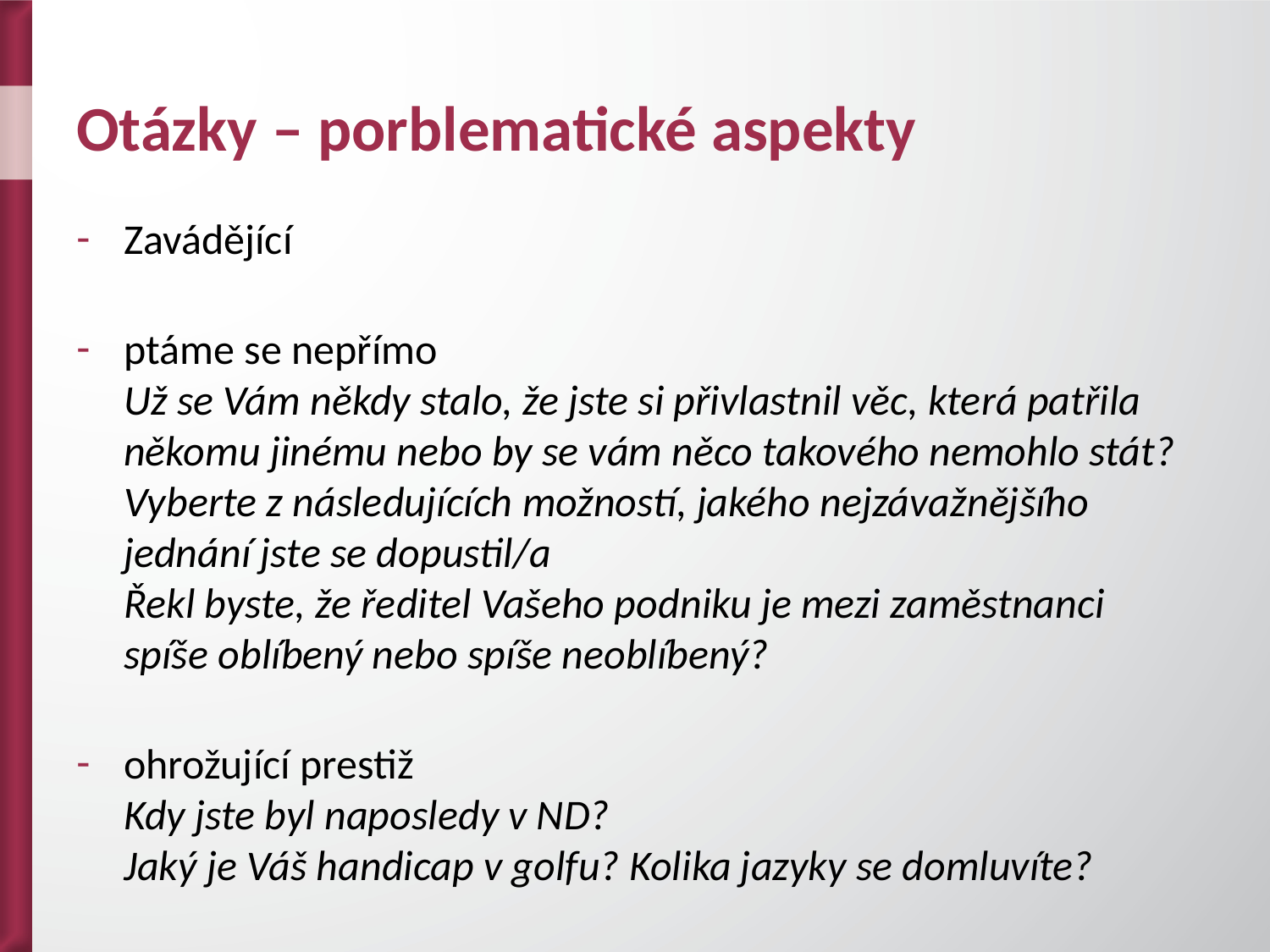

# Otázky – porblematické aspekty

Zavádějící
ptáme se nepřímo
Už se Vám někdy stalo, že jste si přivlastnil věc, která patřila někomu jinému nebo by se vám něco takového nemohlo stát?
Vyberte z následujících možností, jakého nejzávažnějšího jednání jste se dopustil/a
Řekl byste, že ředitel Vašeho podniku je mezi zaměstnanci spíše oblíbený nebo spíše neoblíbený?
ohrožující prestiž
Kdy jste byl naposledy v ND?
Jaký je Váš handicap v golfu? Kolika jazyky se domluvíte?